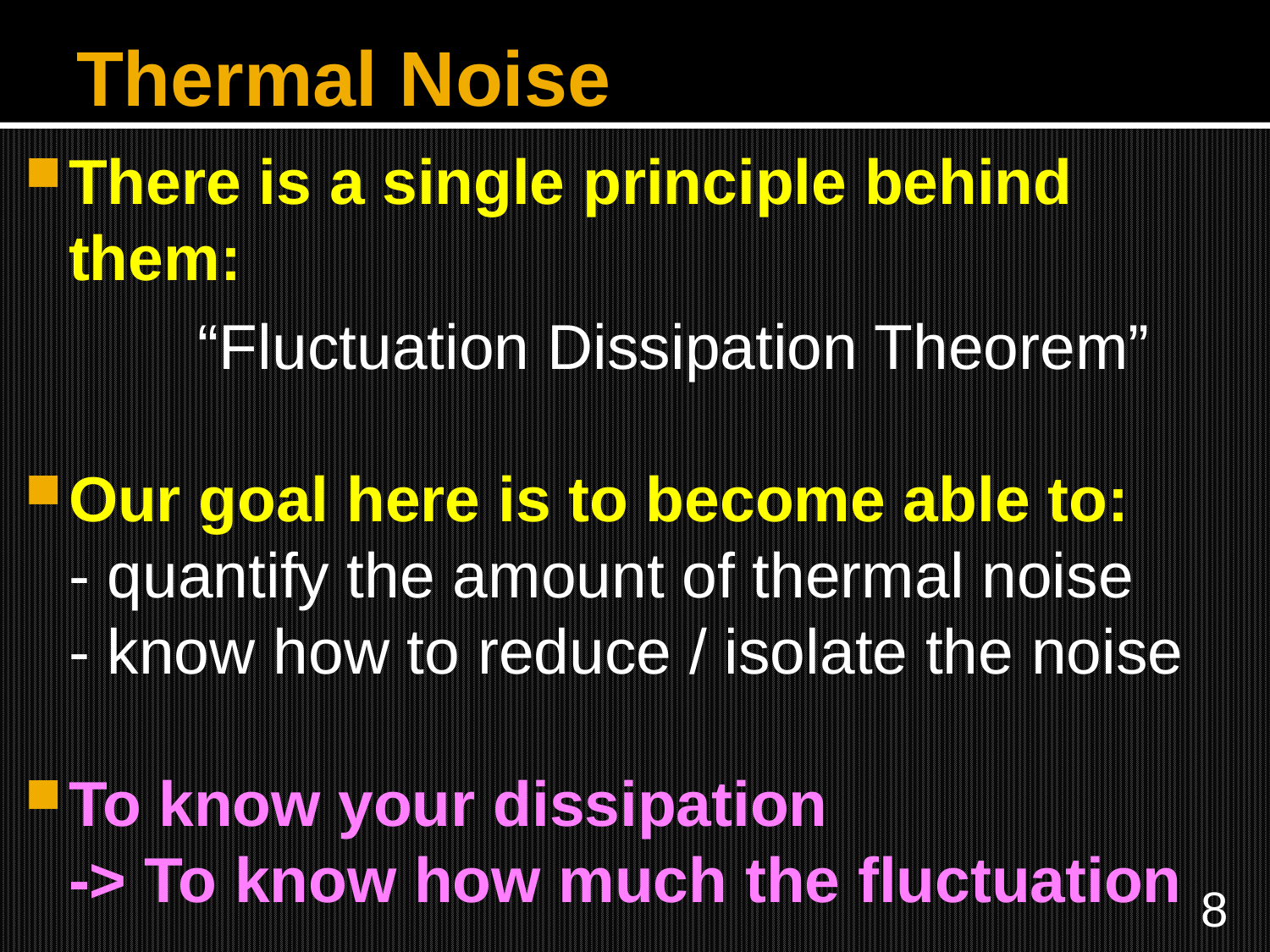

# Thermal Noise
There is a single principle behind them:
	“Fluctuation Dissipation Theorem”

Our goal here is to become able to:
- quantify the amount of thermal noise
- know how to reduce / isolate the noise

To know your dissipation
-> To know how much the fluctuation

8